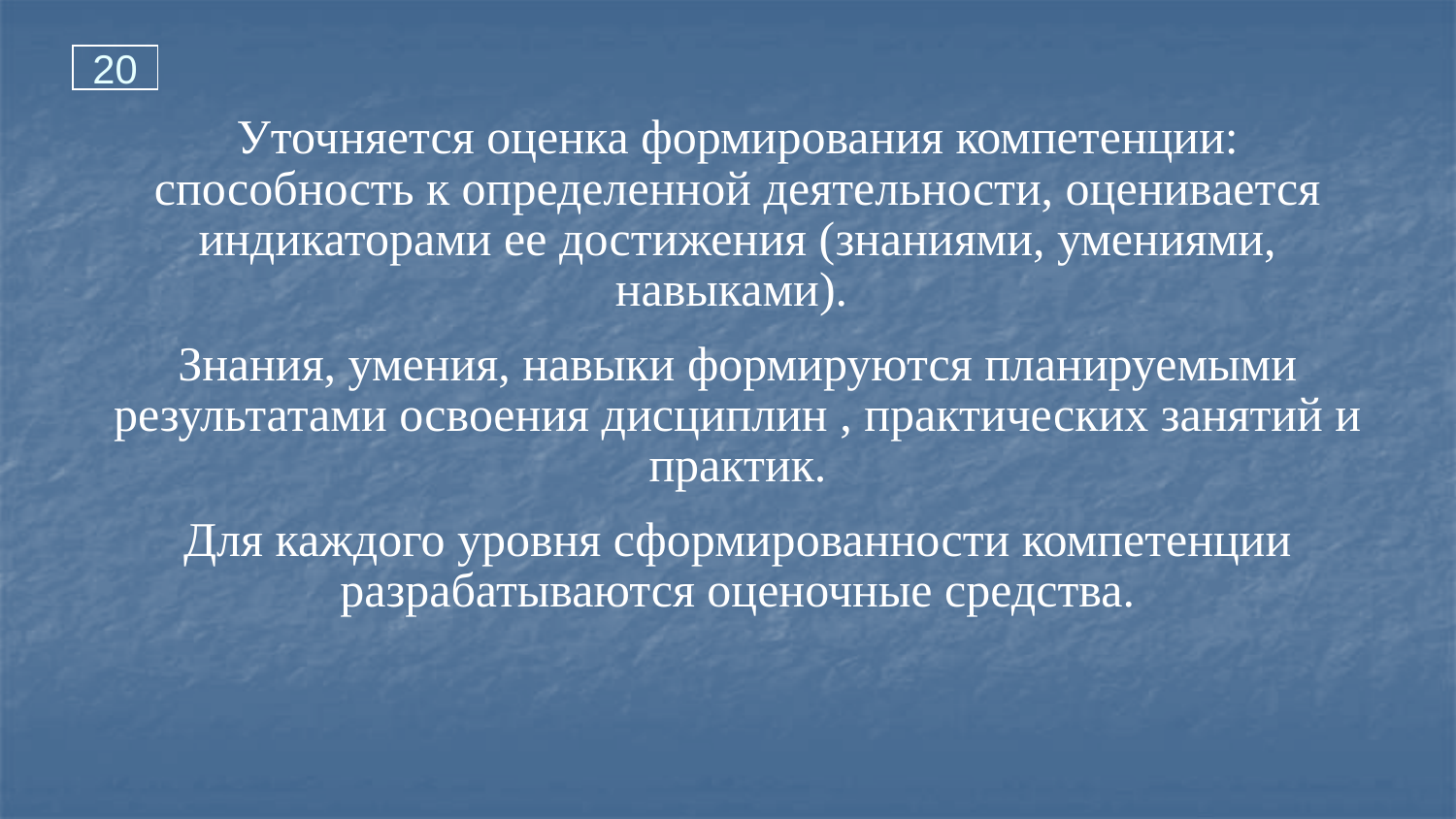

20
Уточняется оценка формирования компетенции: способность к определенной деятельности, оценивается индикаторами ее достижения (знаниями, умениями, навыками).
Знания, умения, навыки формируются планируемыми результатами освоения дисциплин , практических занятий и практик.
Для каждого уровня сформированности компетенции разрабатываются оценочные средства.